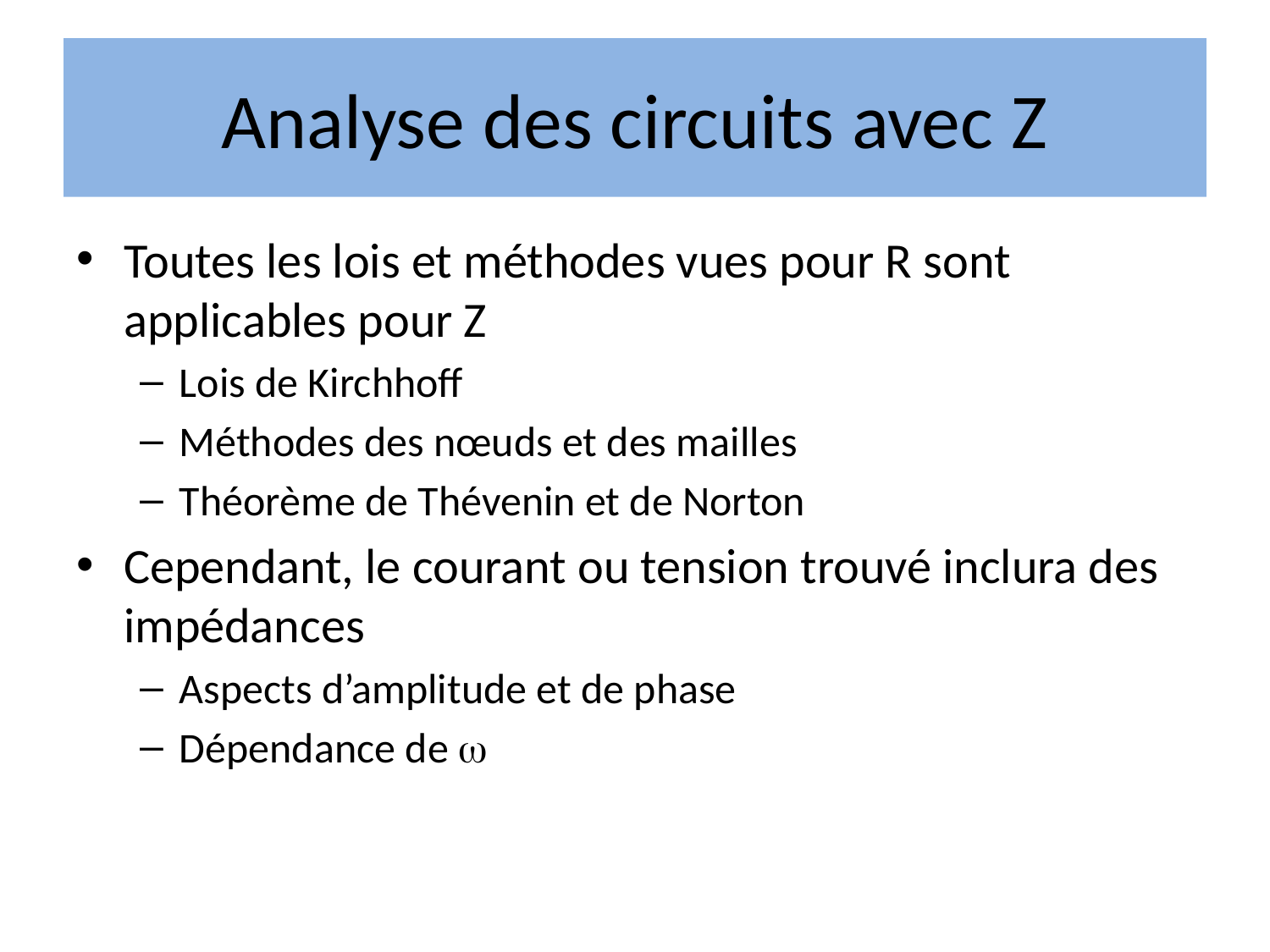

# Analyse des circuits avec Z
Toutes les lois et méthodes vues pour R sont applicables pour Z
Lois de Kirchhoff
Méthodes des nœuds et des mailles
Théorème de Thévenin et de Norton
Cependant, le courant ou tension trouvé inclura des impédances
Aspects d’amplitude et de phase
Dépendance de ω